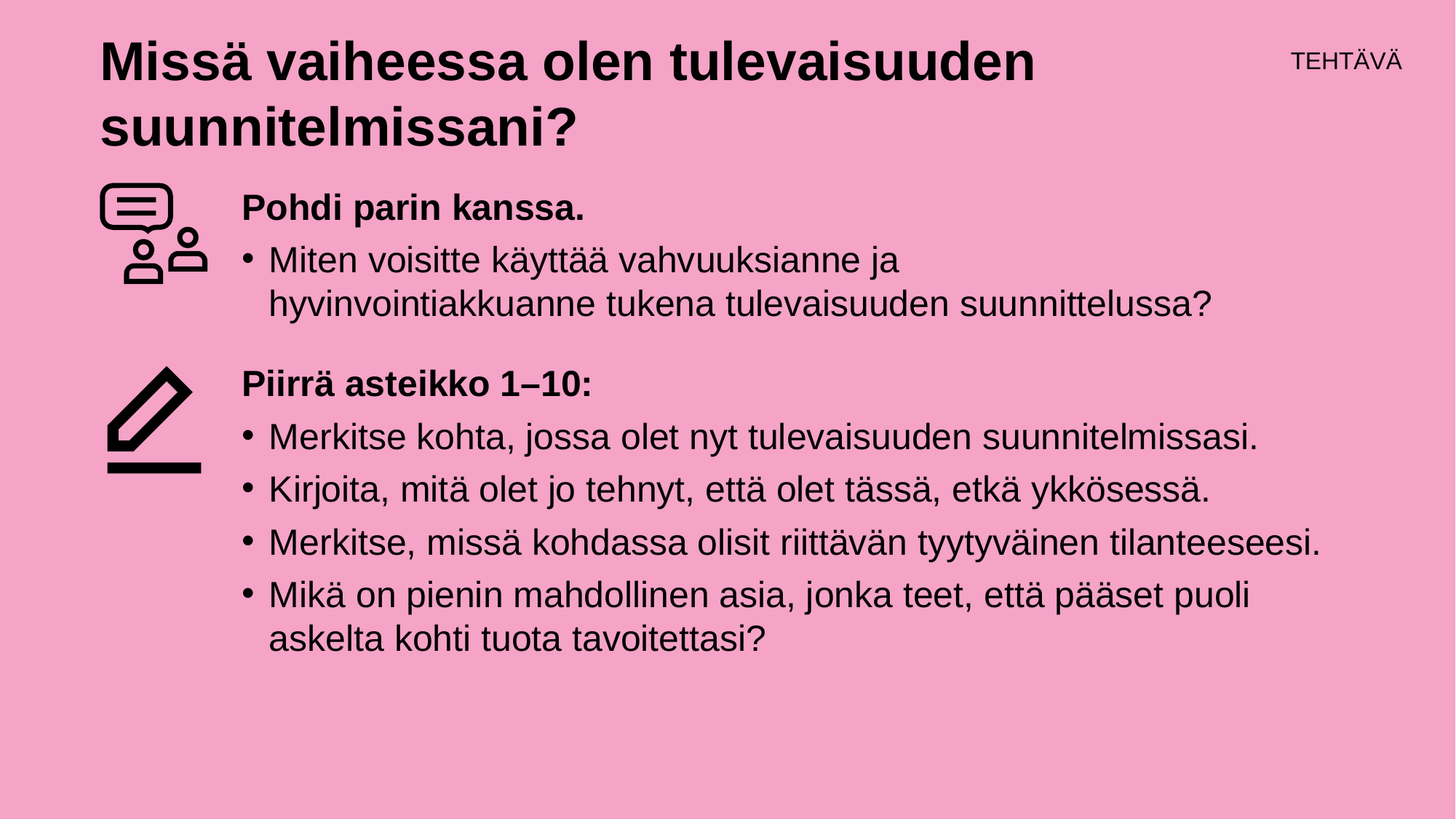

# Missä vaiheessa olen tulevaisuuden suunnitelmissani?

Pohdi parin kanssa.
Miten voisitte käyttää vahvuuksianne ja
hyvinvointiakkuanne tukena tulevaisuuden suunnittelussa?
Piirrä asteikko 1–10:
Merkitse kohta, jossa olet nyt tulevaisuuden suunnitelmissasi.
Kirjoita, mitä olet jo tehnyt, että olet tässä, etkä ykkösessä.
Merkitse, missä kohdassa olisit riittävän tyytyväinen tilanteeseesi.
Mikä on pienin mahdollinen asia, jonka teet, että pääset puoli askelta kohti tuota tavoitettasi?